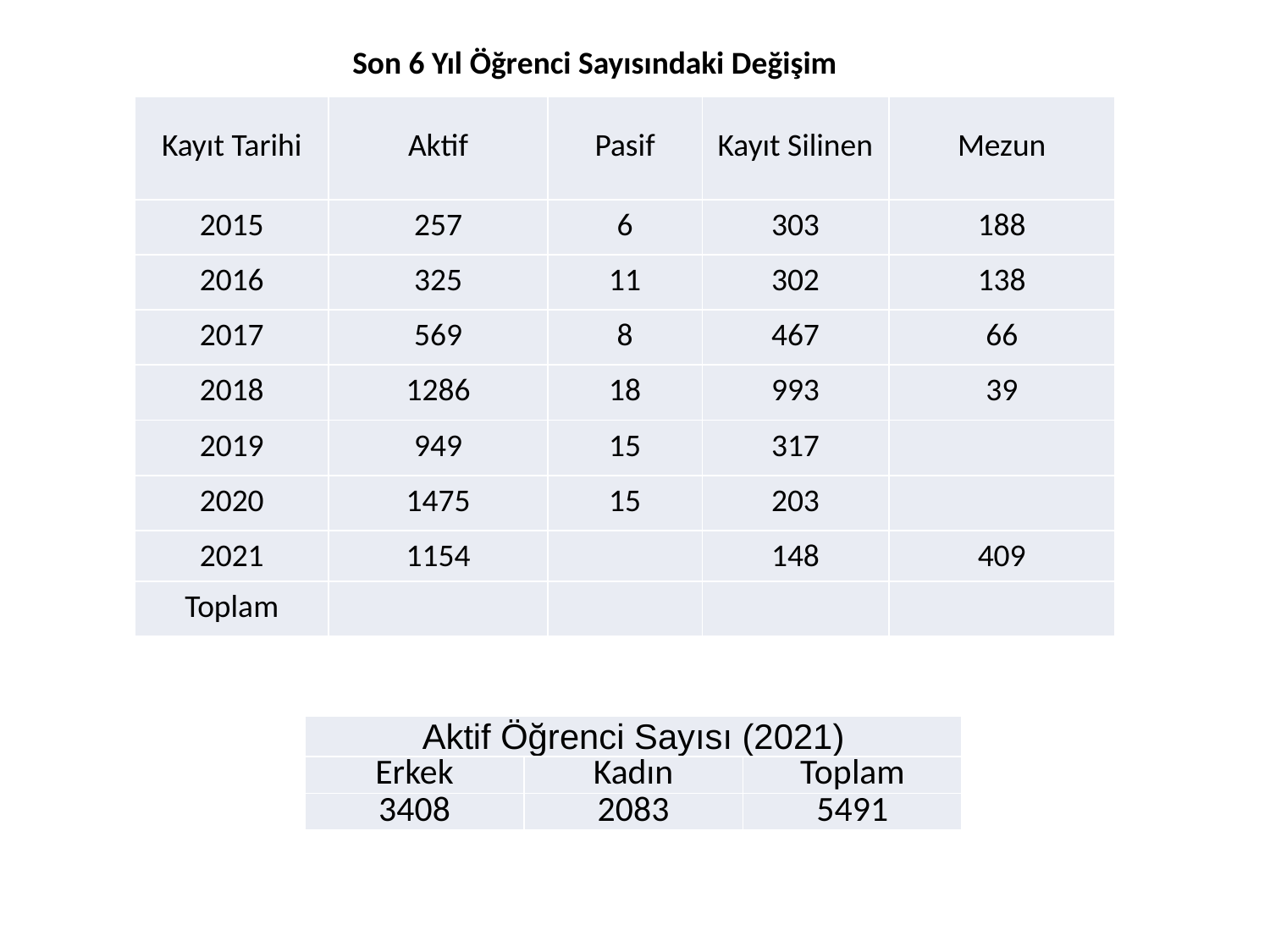

Son 6 Yıl Öğrenci Sayısındaki Değişim
| Kayıt Tarihi | Aktif | Pasif | Kayıt Silinen | Mezun |
| --- | --- | --- | --- | --- |
| 2015 | 257 | 6 | 303 | 188 |
| 2016 | 325 | 11 | 302 | 138 |
| 2017 | 569 | 8 | 467 | 66 |
| 2018 | 1286 | 18 | 993 | 39 |
| 2019 | 949 | 15 | 317 |  |
| 2020 | 1475 | 15 | 203 |  |
| 2021 | 1154 |  | 148 | 409 |
| --- | --- | --- | --- | --- |
| Toplam |  |  |  |  |
| --- | --- | --- | --- | --- |
| Aktif Öğrenci Sayısı (2021) |  |  |
| --- | --- | --- |
| Erkek | Kadın | Toplam |
| 3408 | 2083 | 5491 |